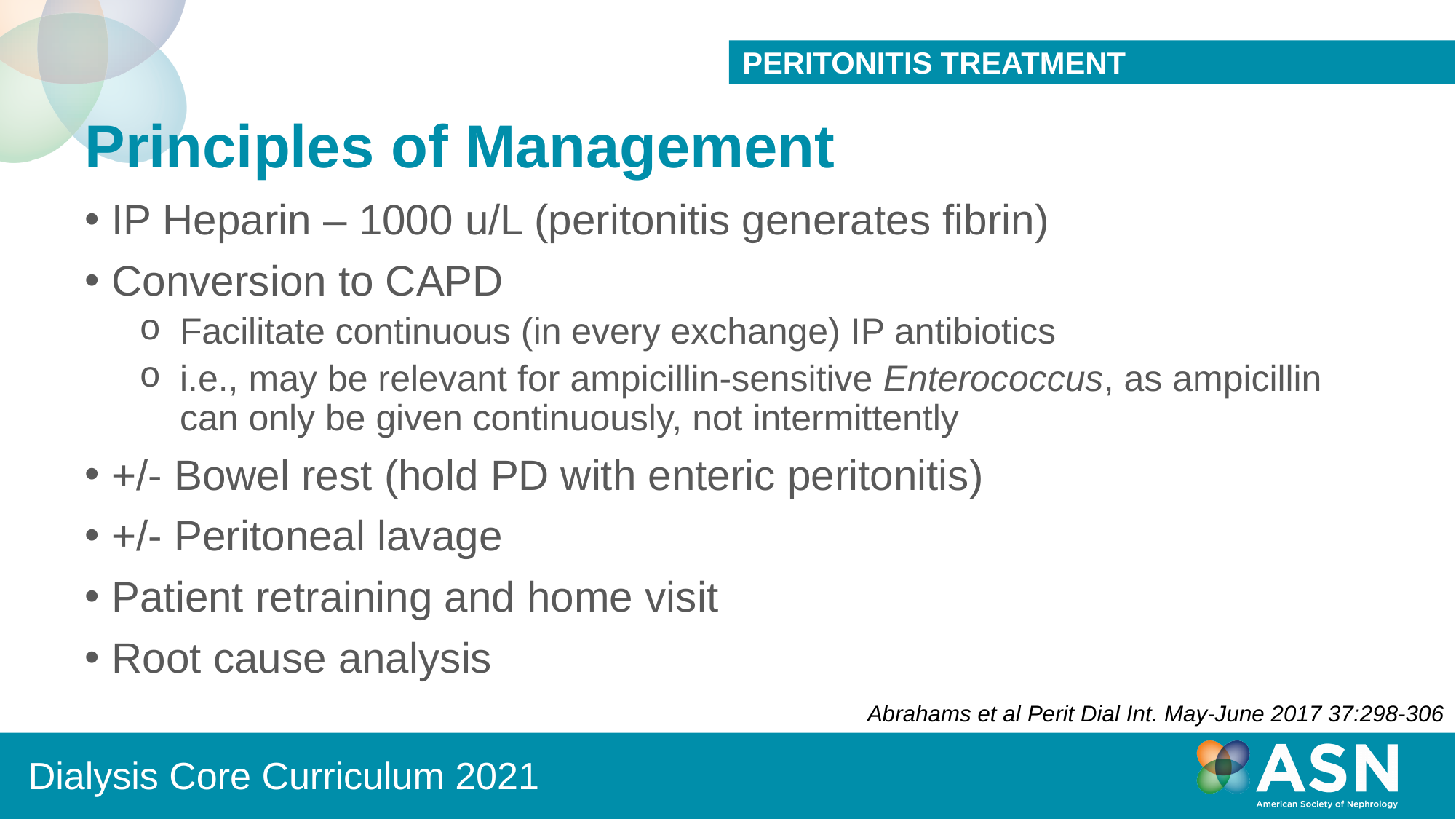

PERITONITIS TREATMENT

# Principles of Management
IP Heparin – 1000 u/L (peritonitis generates fibrin)
Conversion to CAPD
Facilitate continuous (in every exchange) IP antibiotics
i.e., may be relevant for ampicillin-sensitive Enterococcus, as ampicillin can only be given continuously, not intermittently
+/- Bowel rest (hold PD with enteric peritonitis)
+/- Peritoneal lavage
Patient retraining and home visit
Root cause analysis

Abrahams et al Perit Dial Int. May-June 2017 37:298-306
Dialysis Core Curriculum 2021